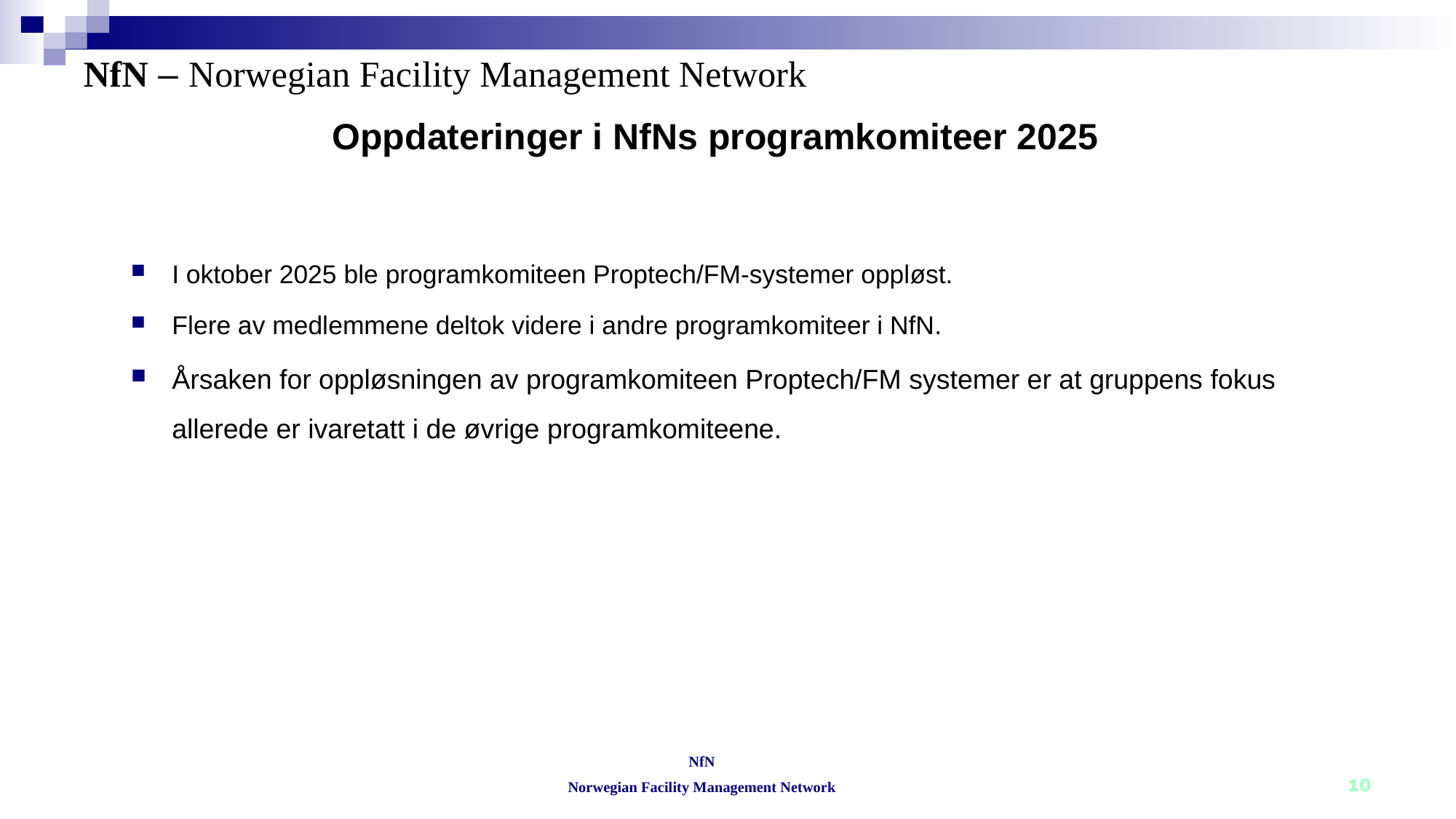

# Oppdateringer i NfNs programkomiteer 2025
I oktober 2025 ble programkomiteen Proptech/FM-systemer oppløst.
Flere av medlemmene deltok videre i andre programkomiteer i NfN.
Årsaken for oppløsningen av programkomiteen Proptech/FM systemer er at gruppens fokus allerede er ivaretatt i de øvrige programkomiteene.
NfN
Norwegian Facility Management Network
10